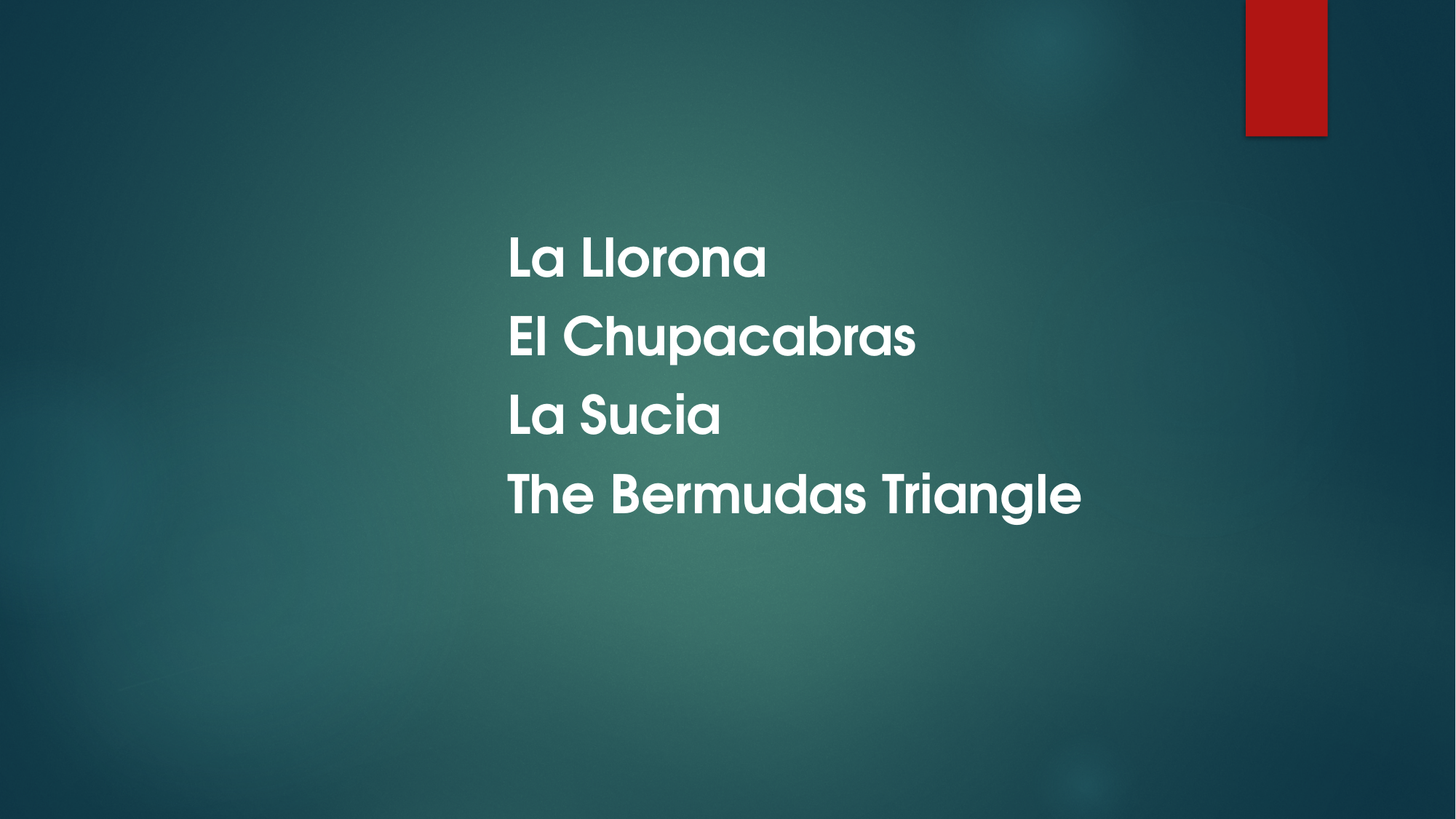

La Llorona
El Chupacabras
La Sucia
The Bermudas Triangle